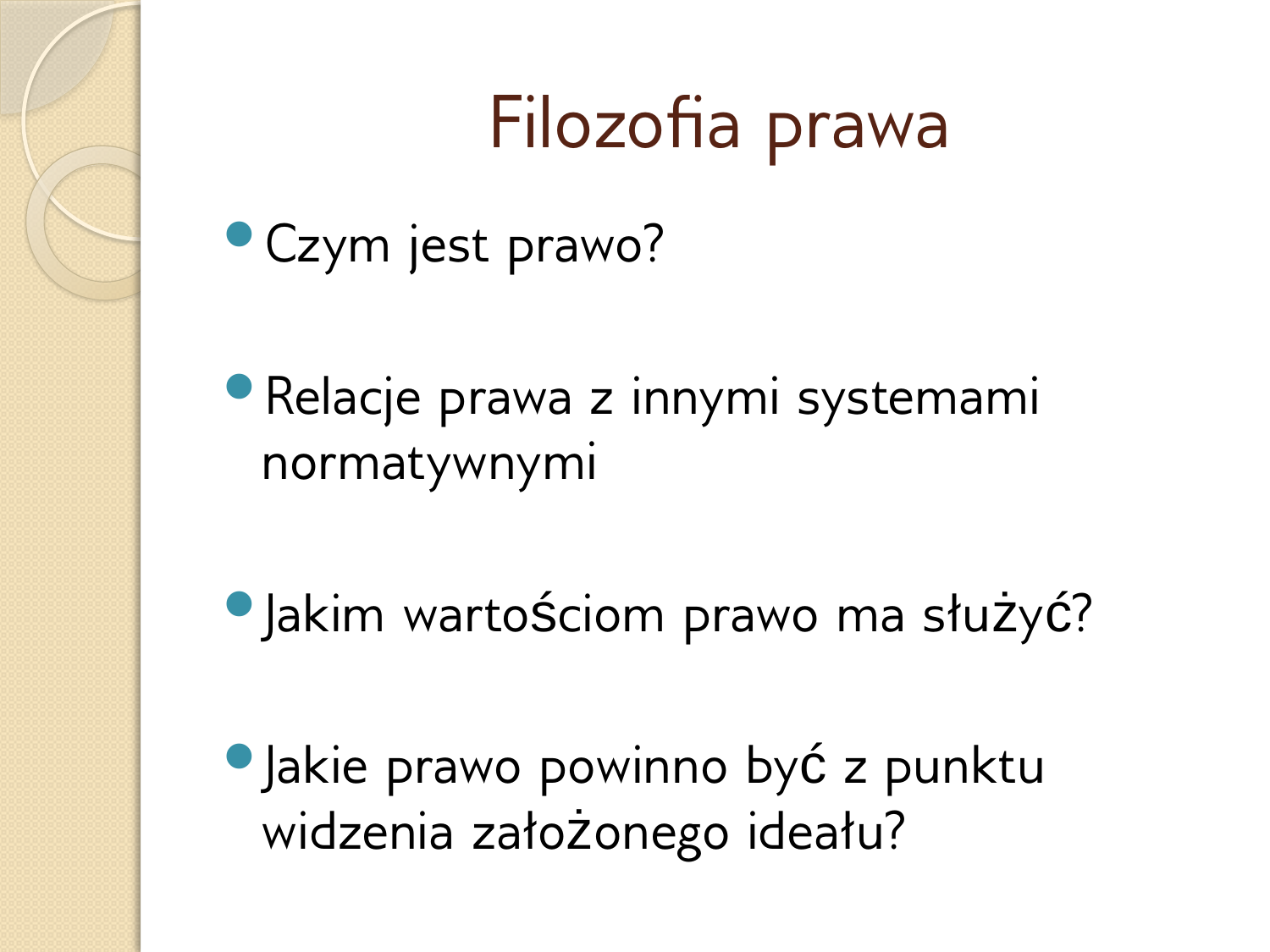

# Filozofia prawa
Czym jest prawo?

Relacje prawa z innymi systemami normatywnymi

Jakim wartościom prawo ma służyć?

Jakie prawo powinno być z punktu widzenia założonego ideału?